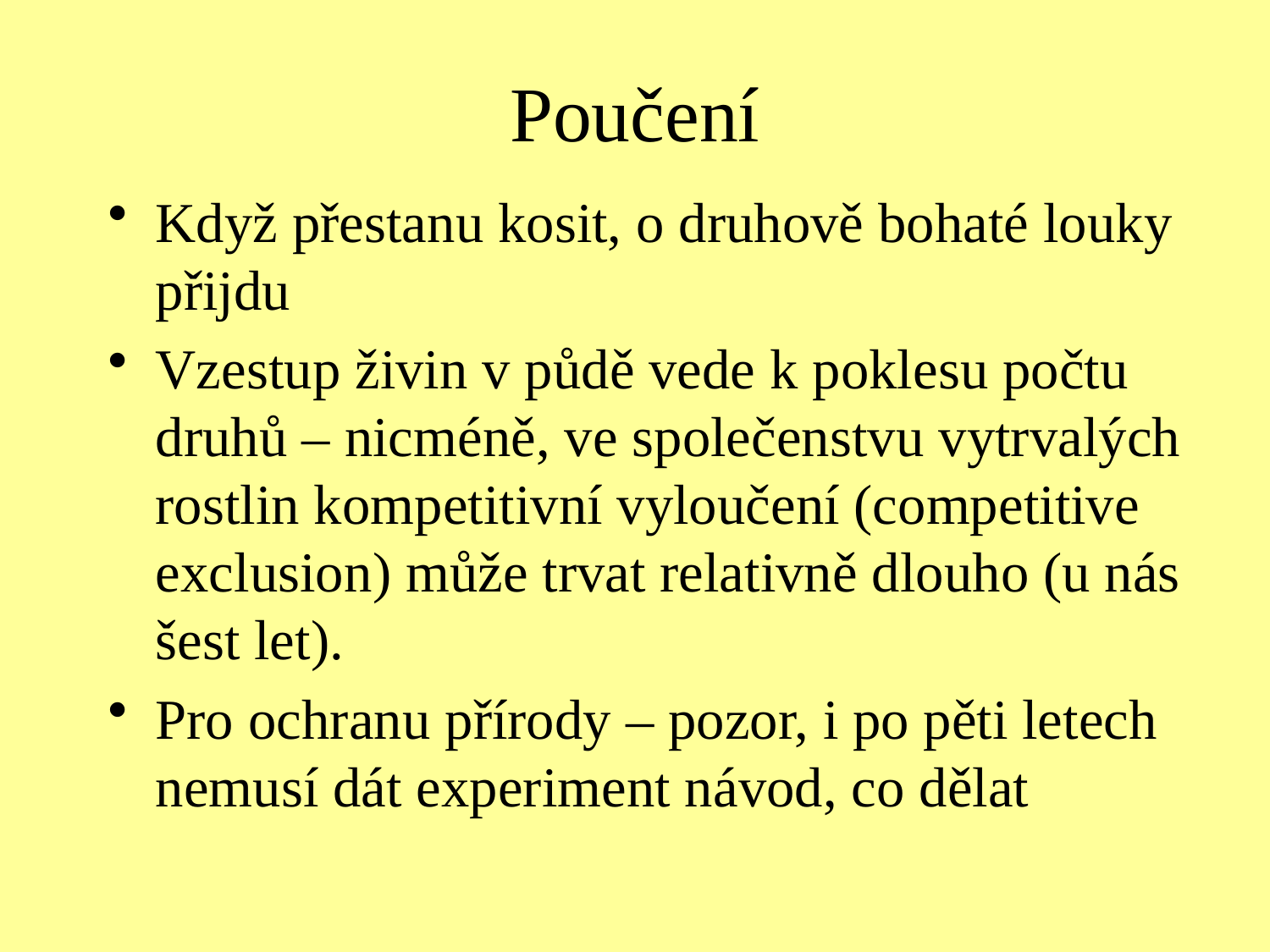

# Poučení
Když přestanu kosit, o druhově bohaté louky přijdu
Vzestup živin v půdě vede k poklesu počtu druhů – nicméně, ve společenstvu vytrvalých rostlin kompetitivní vyloučení (competitive exclusion) může trvat relativně dlouho (u nás šest let).
Pro ochranu přírody – pozor, i po pěti letech nemusí dát experiment návod, co dělat